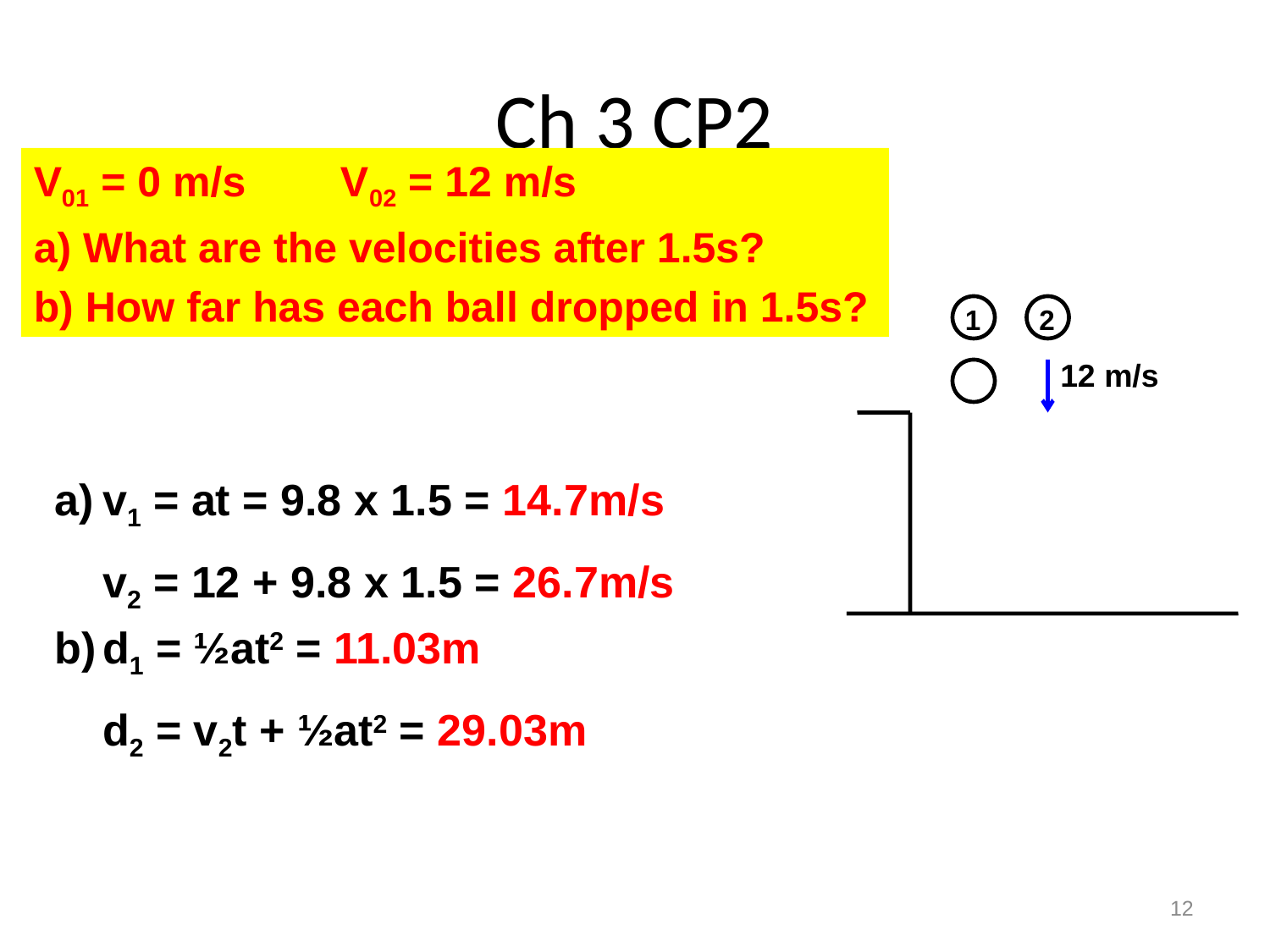

# Ch 3 CP2
V01 = 0 m/s        V02 = 12 m/s
a) What are the velocities after 1.5s?
b) How far has each ball dropped in 1.5s?

1

2
12 m/s

v1 = at = 9.8 x 1.5 = 14.7m/s
	v2 = 12 + 9.8 x 1.5 = 26.7m/s
d1 = ½at2 = 11.03m
	d2 = v2t + ½at2 = 29.03m
12